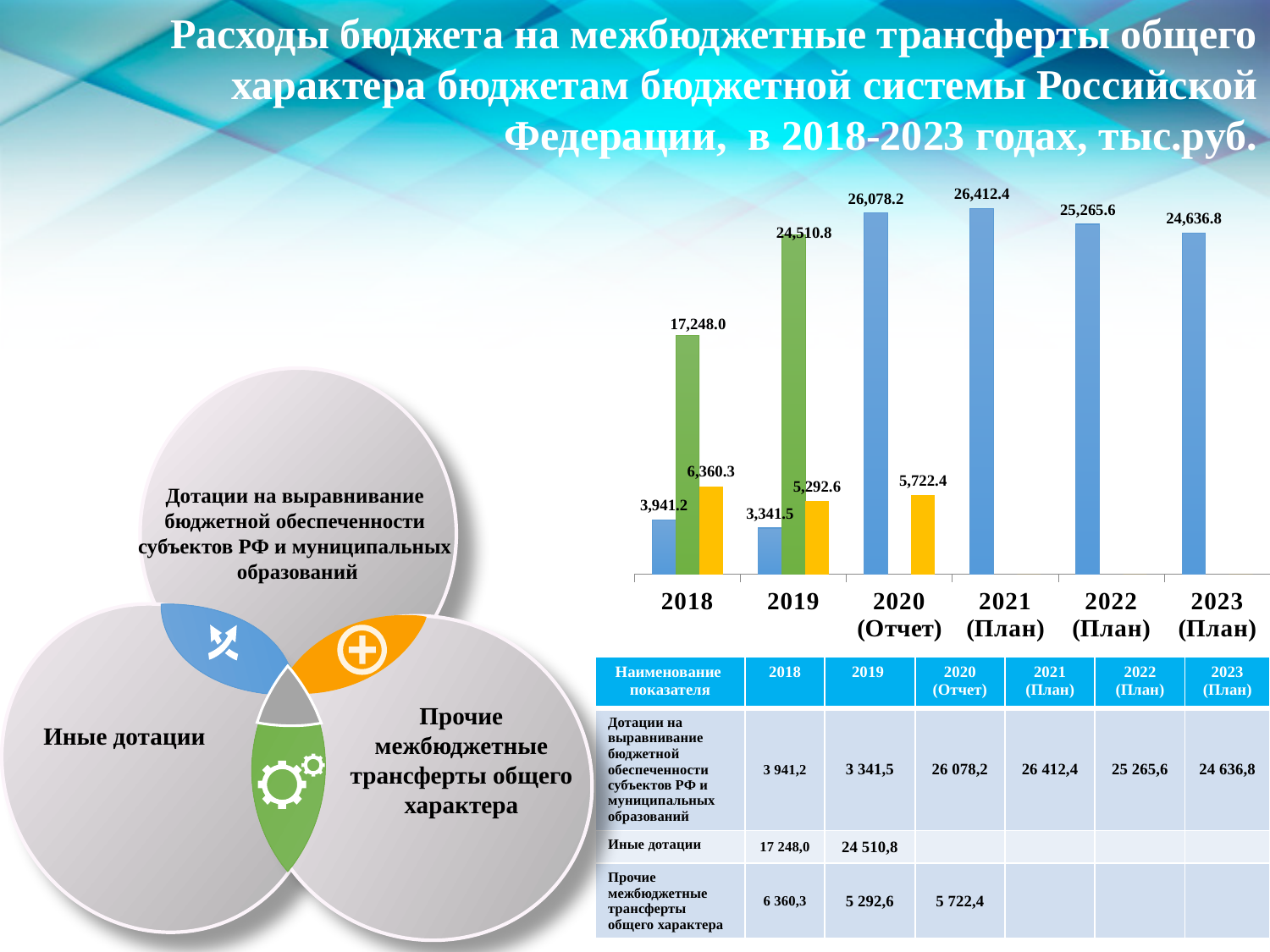

Расходы бюджета на межбюджетные трансферты общего характера бюджетам бюджетной системы Российской Федерации,  в 2018-2023 годах, тыс.руб.

### Chart

| Category | 1401 | 1402 | 1403 |
|---|---|---|---|
| 2018 | 3941.2 | 17248.0 | 6360.3 |
| 2019 | 3341.5 | 24510.799999999996 | 5292.6 |
| 2020 (Отчет) | 26078.2 | None | 5722.4 |
| 2021 (План) | 26412.4 | None | 0.0 |
| 2022 (План) | 25265.59999999999 | None | 0.0 |
| 2023 (План) | 24636.799999999996 | None | 0.0 |

Дотации на выравнивание
бюджетной обеспеченности
субъектов РФ и муниципальных
образований

| Наименование показателя | 2018 | 2019 | 2020 (Отчет) | 2021 (План) | 2022 (План) | 2023 (План) |
| --- | --- | --- | --- | --- | --- | --- |
| Дотации на выравнивание бюджетной обеспеченности субъектов РФ и муниципальных образований | 3 941,2 | 3 341,5 | 26 078,2 | 26 412,4 | 25 265,6 | 24 636,8 |
| Иные дотации | 17 248,0 | 24 510,8 |  |  |  |  |
| Прочие межбюджетные трансферты общего характера | 6 360,3 | 5 292,6 | 5 722,4 |  |  |  |

Прочие межбюджетные трансферты общего характера
Иные дотации